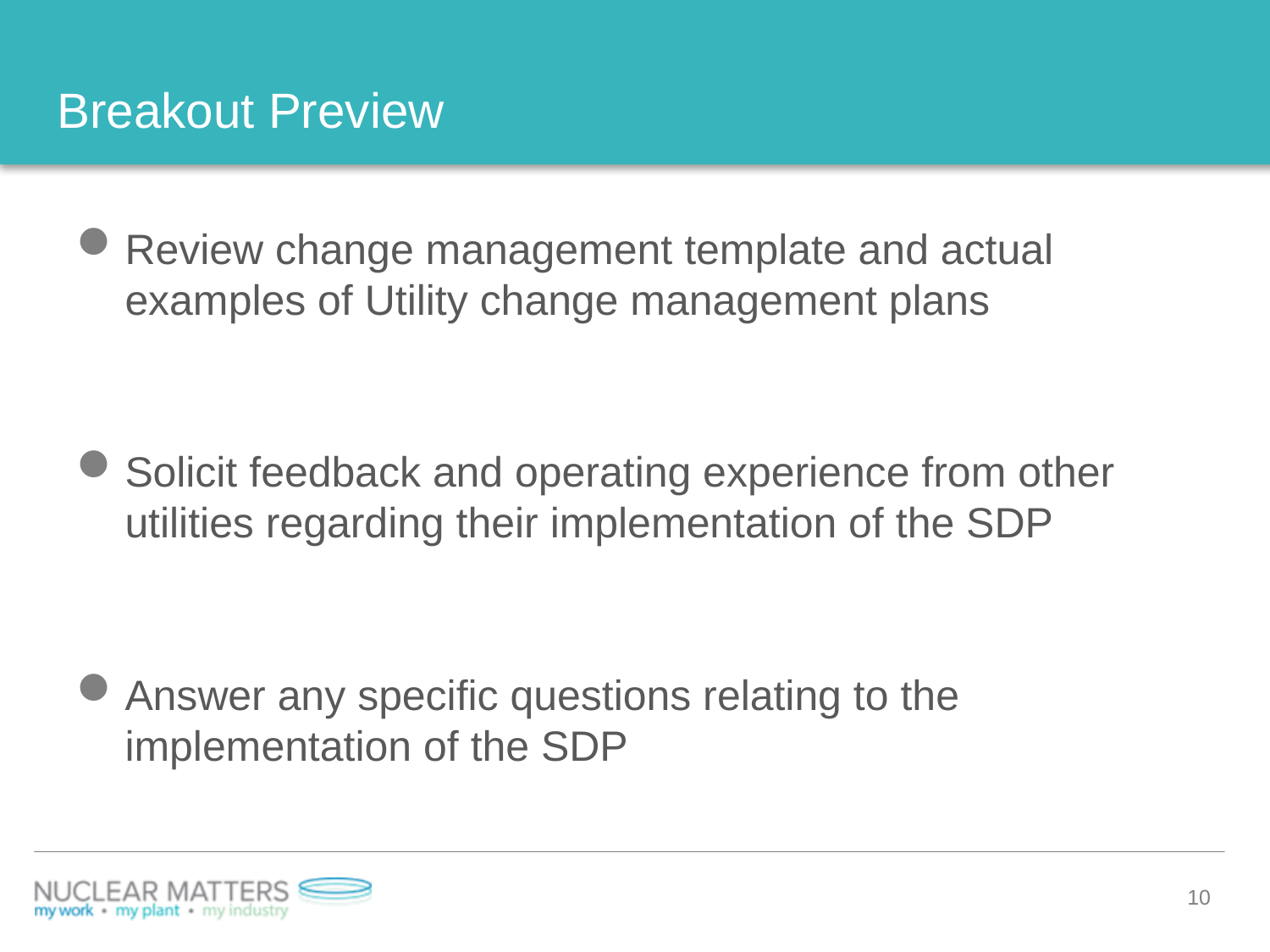

# Breakout Preview
Review change management template and actual examples of Utility change management plans

Solicit feedback and operating experience from other utilities regarding their implementation of the SDP

Answer any specific questions relating to the implementation of the SDP